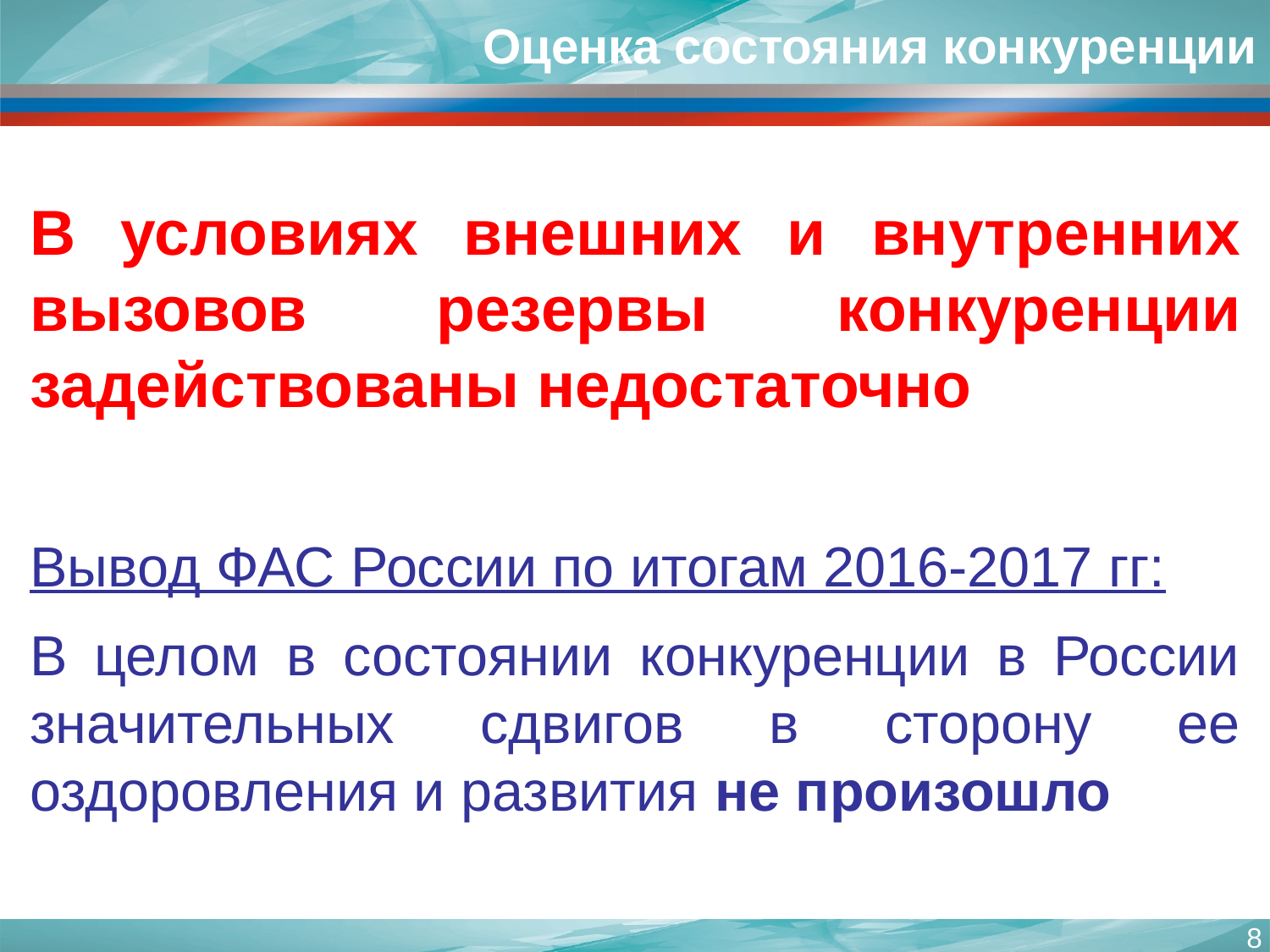

# Оценка состояния конкуренции
В условиях внешних и внутренних вызовов резервы конкуренции задействованы недостаточно

Вывод ФАС России по итогам 2016-2017 гг:
В целом в состоянии конкуренции в России значительных сдвигов в сторону ее оздоровления и развития не произошло

8